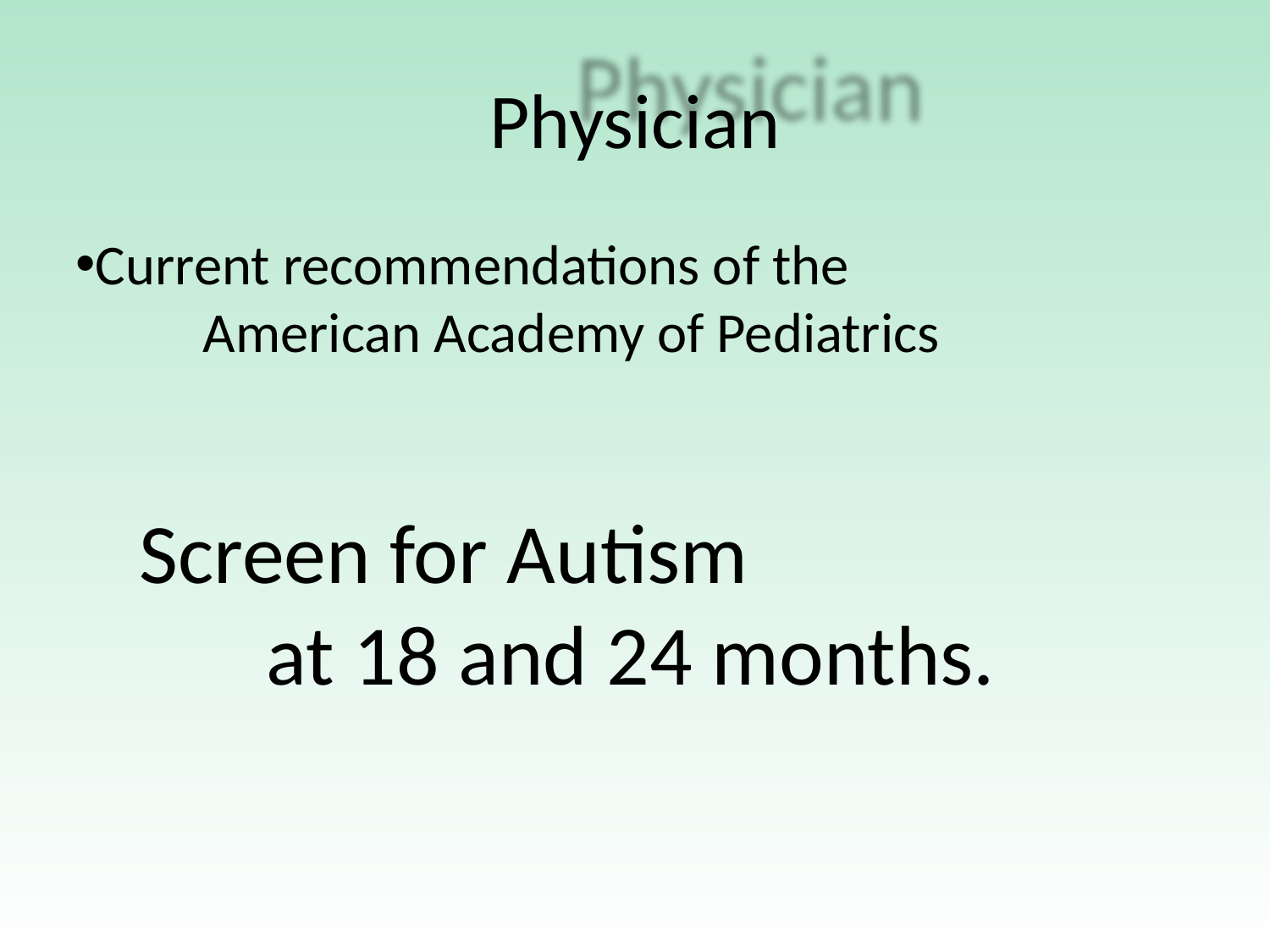

Physician
Current recommendations of the
American Academy of Pediatrics

Screen for Autism
	at 18 and 24 months.